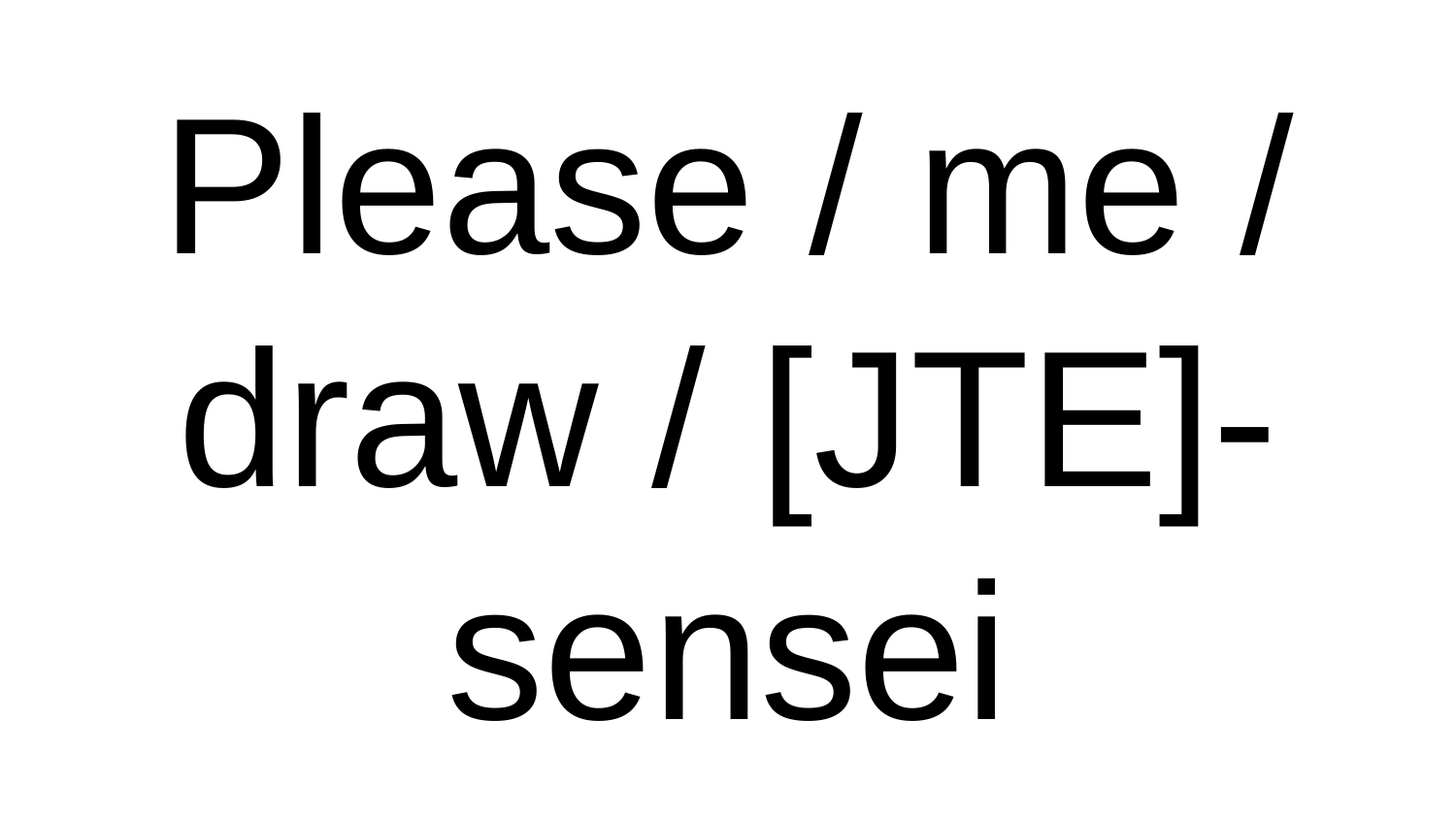

# Please / me / draw / [JTE]-sensei